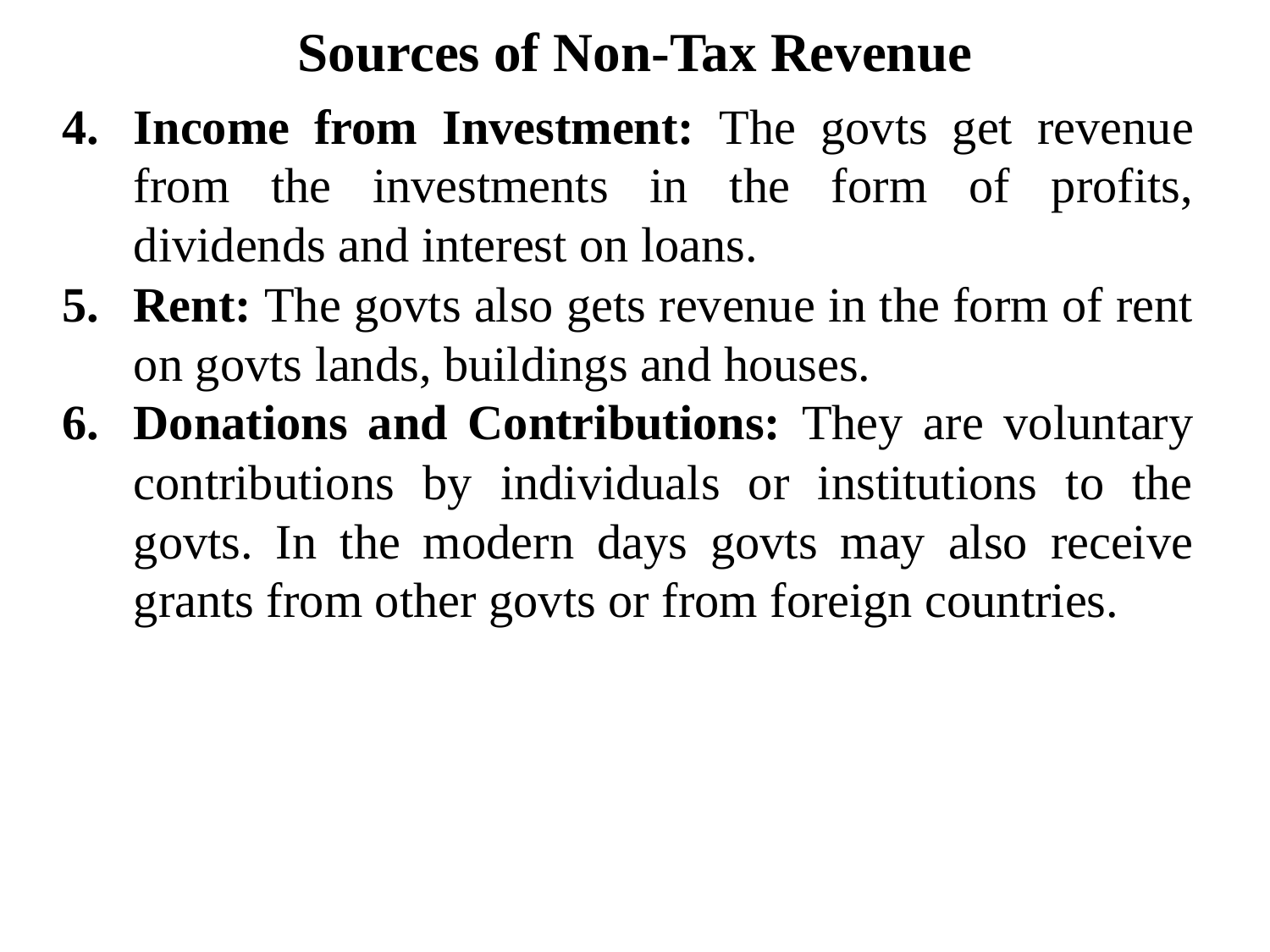

# Sources of Non-Tax Revenue
Income from Investment: The govts get revenue from the investments in the form of profits, dividends and interest on loans.
Rent: The govts also gets revenue in the form of rent on govts lands, buildings and houses.
Donations and Contributions: They are voluntary contributions by individuals or institutions to the govts. In the modern days govts may also receive grants from other govts or from foreign countries.